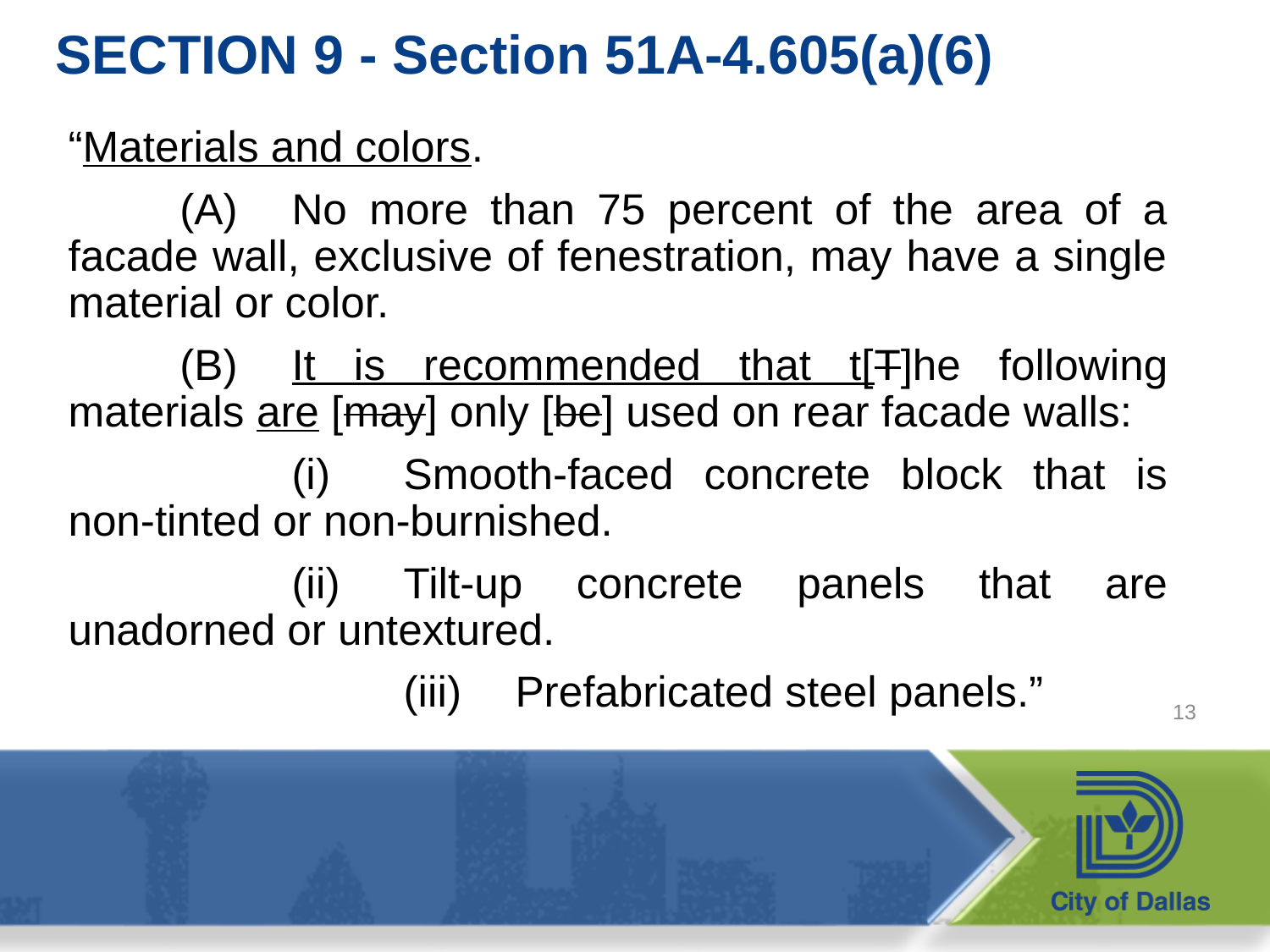

# SECTION 9 - Section 51A-4.605(a)(6)
“Materials and colors.
       	(A)   	No more than 75 percent of the area of a facade wall, exclusive of fenestration, may have a single material or color.
         	(B)   	It is recommended that t[T]he following materials are [may] only [be] used on rear facade walls:
            		(i)   	Smooth-faced concrete block that is non-tinted or non-burnished.
            		(ii)   	Tilt-up concrete panels that are unadorned or untextured.
	          	(iii)   	Prefabricated steel panels.”
13